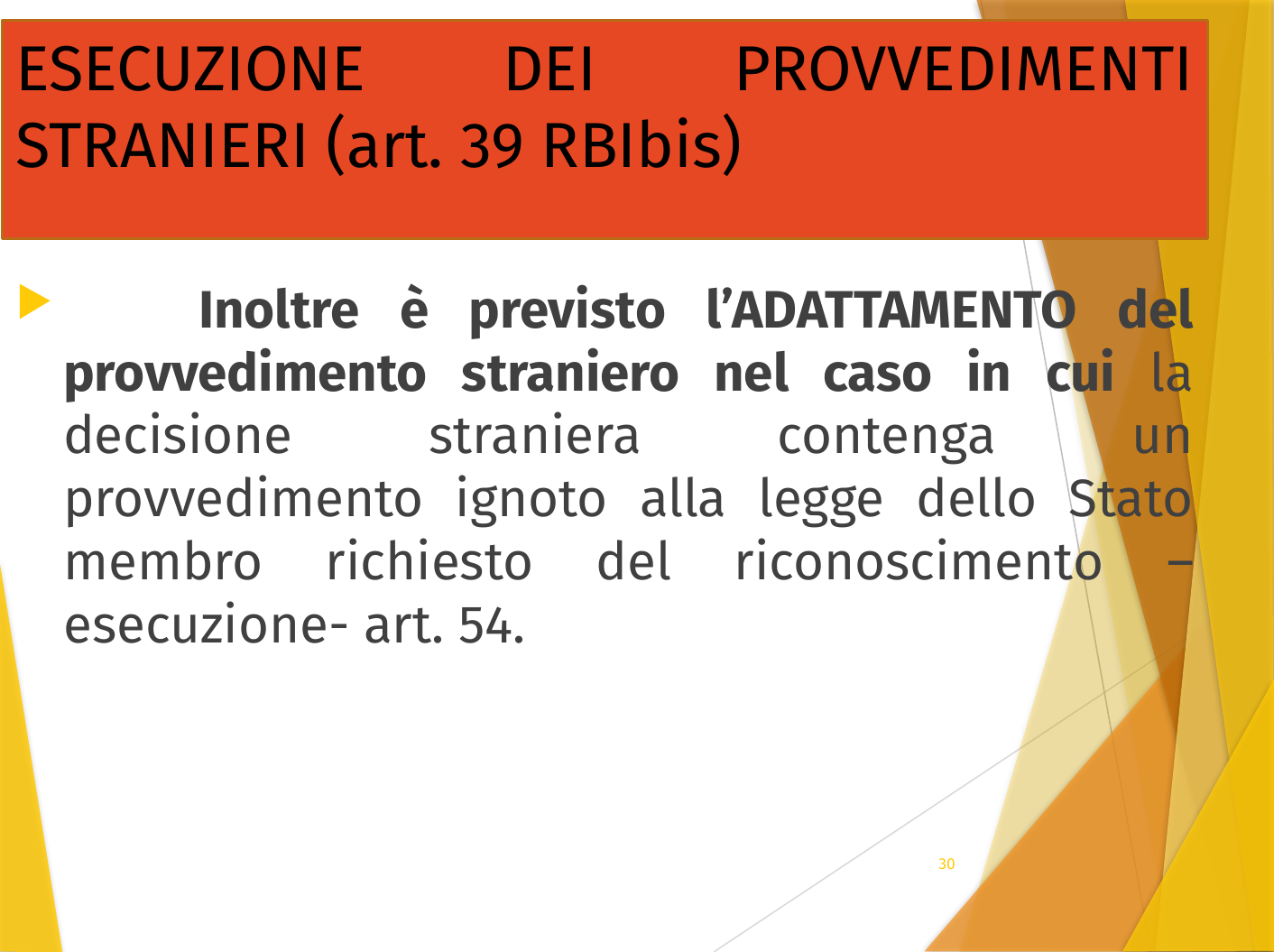

# ESECUZIONE DEI PROVVEDIMENTI STRANIERI (art. 39 RBIbis)
	Inoltre è previsto l’ADATTAMENTO del provvedimento straniero nel caso in cui la decisione straniera contenga un provvedimento ignoto alla legge dello Stato membro richiesto del riconoscimento – esecuzione- art. 54.

30